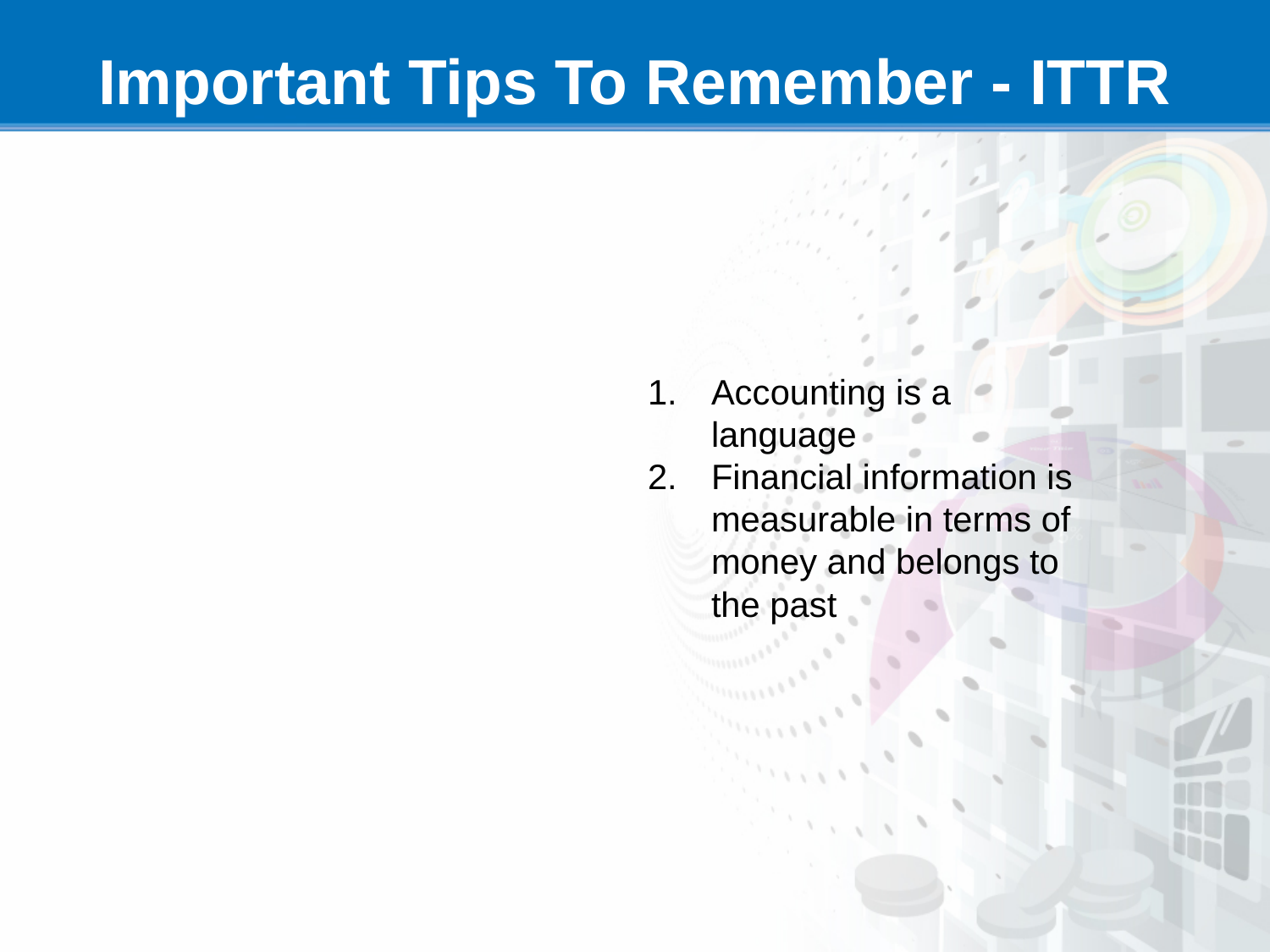

# Important Tips To Remember - ITTR
Accounting is a language
Financial information is measurable in terms of money and belongs to the past